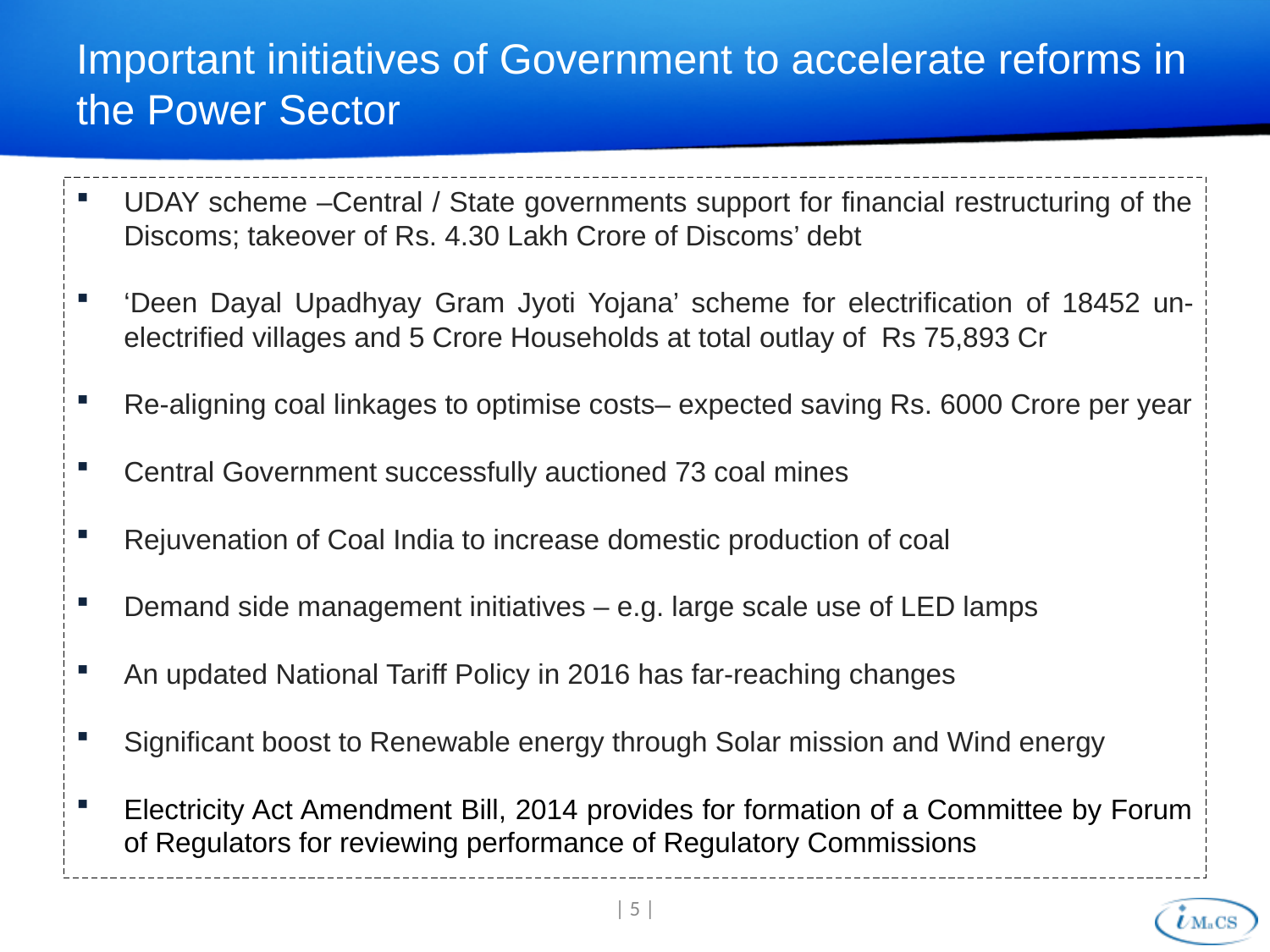

# Important initiatives of Government to accelerate reforms in the Power Sector
UDAY scheme –Central / State governments support for financial restructuring of the Discoms; takeover of Rs. 4.30 Lakh Crore of Discoms’ debt

‘Deen Dayal Upadhyay Gram Jyoti Yojana’ scheme for electrification of 18452 un-electrified villages and 5 Crore Households at total outlay of  Rs 75,893 Cr

Re-aligning coal linkages to optimise costs– expected saving Rs. 6000 Crore per year

Central Government successfully auctioned 73 coal mines

Rejuvenation of Coal India to increase domestic production of coal

Demand side management initiatives – e.g. large scale use of LED lamps

An updated National Tariff Policy in 2016 has far-reaching changes

Significant boost to Renewable energy through Solar mission and Wind energy

Electricity Act Amendment Bill, 2014 provides for formation of a Committee by Forum of Regulators for reviewing performance of Regulatory Commissions
| 5 |